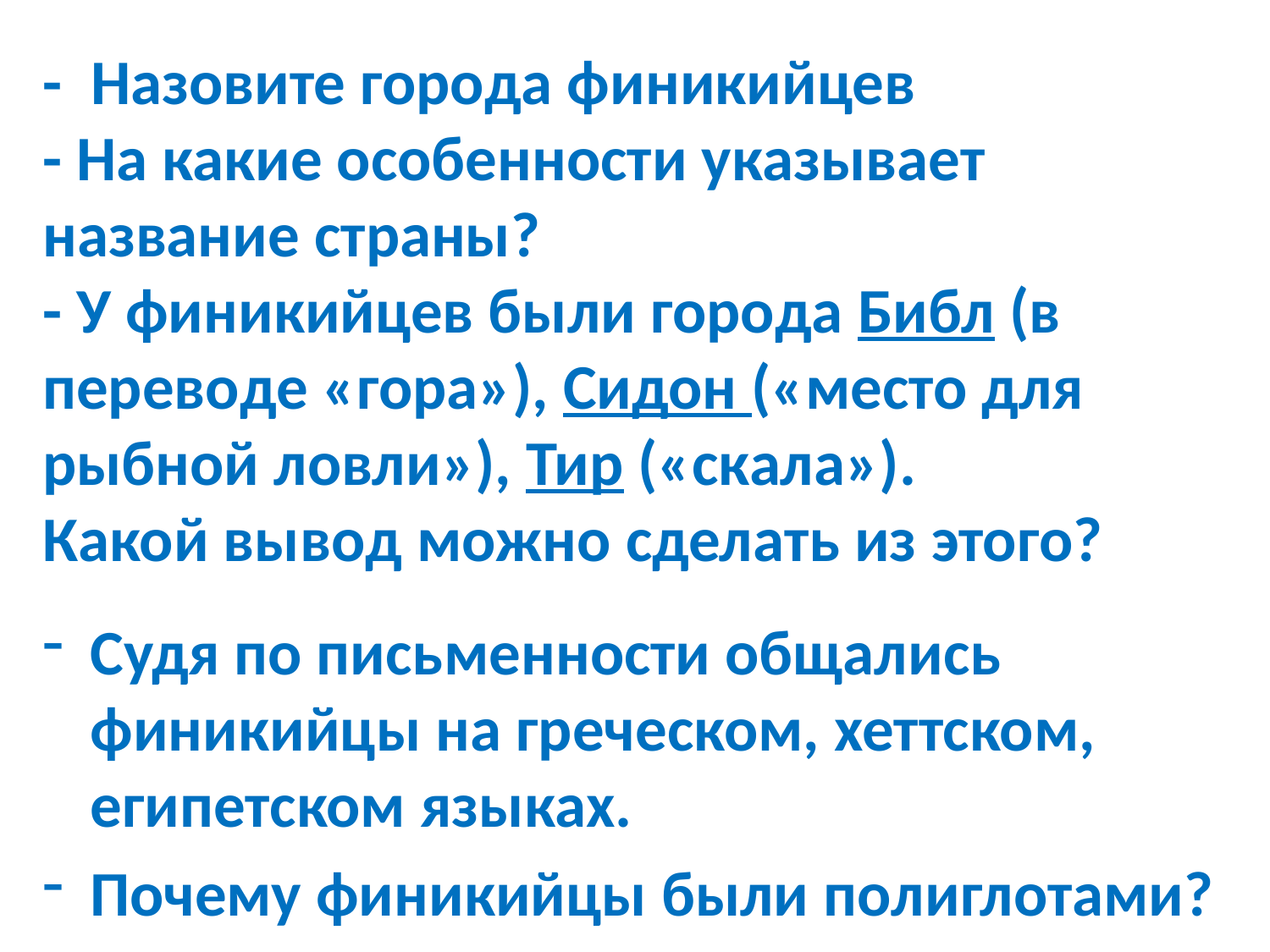

# -  Назовите города финикийцев - На какие особенности указывает название страны? - У финикийцев были города Библ (в переводе «гора»), Сидон («место для рыбной ловли»), Тир («скала»). Какой вывод можно сделать из этого?
Судя по письменности общались финикийцы на греческом, хеттском, египетском языках.
Почему финикийцы были полиглотами?